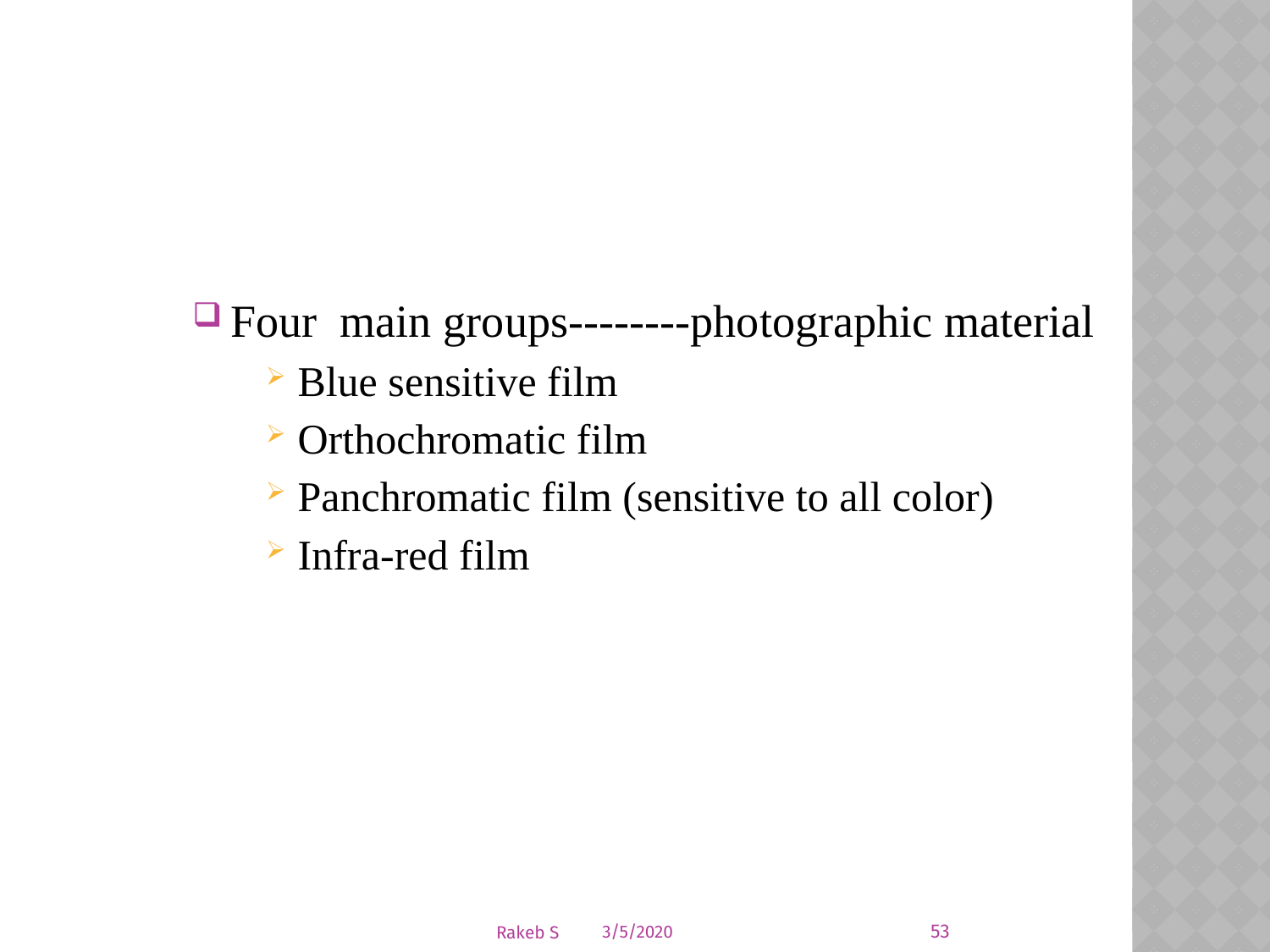

Four  main groups--------photographic material
Blue sensitive film
Orthochromatic film
Panchromatic film (sensitive to all color)
Infra-red film
53
Rakeb S
3/5/2020